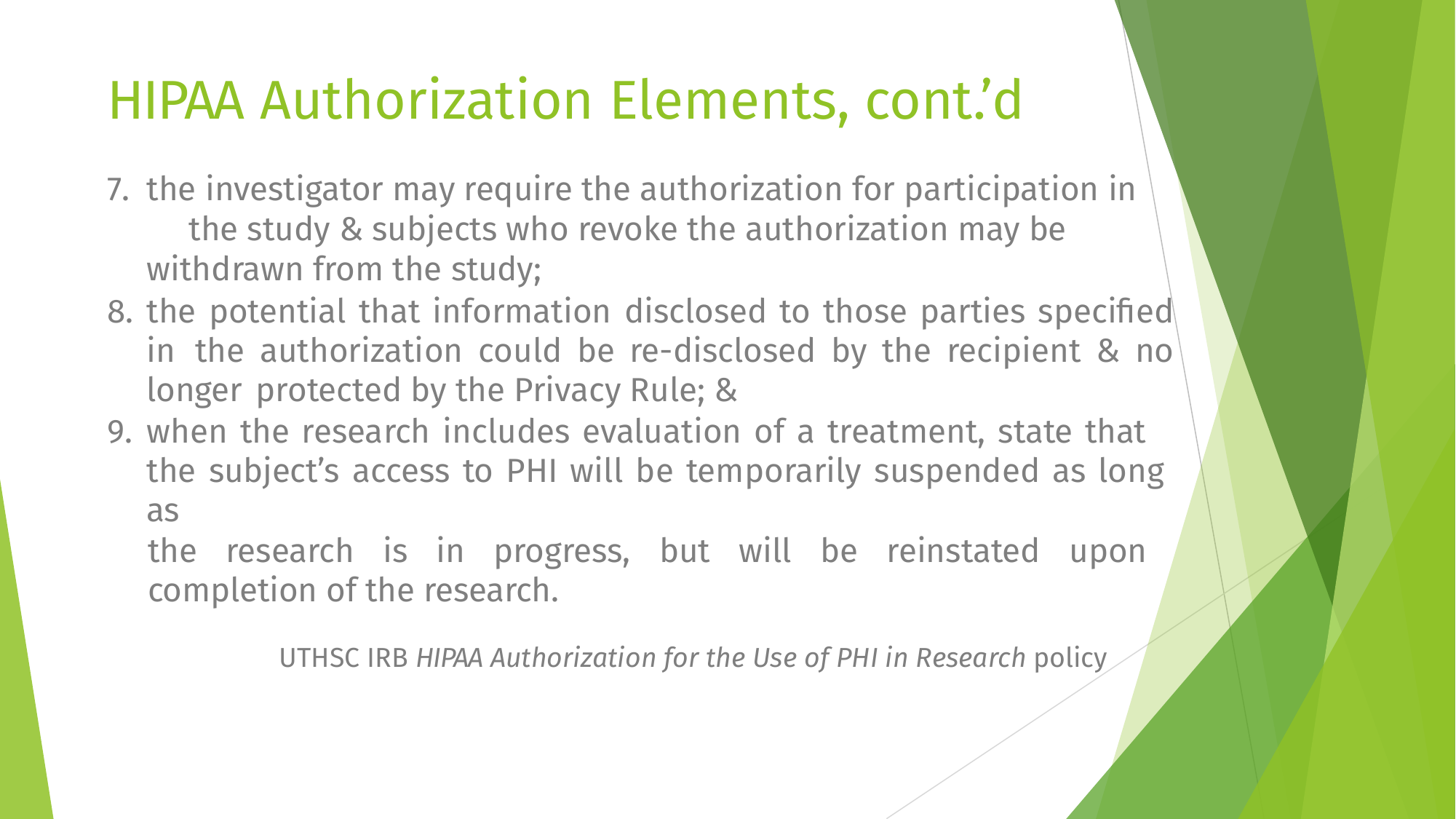

# HIPAA Authorization Elements, cont.’d
the investigator may require the authorization for participation in 	the study & subjects who revoke the authorization may be 	withdrawn from the study;
the potential that information disclosed to those parties specified in 	the authorization could be re-disclosed by the recipient & no longer 	protected by the Privacy Rule; &
when the research includes evaluation of a treatment, state that 	the subject’s access to PHI will be temporarily suspended as long as
the research is in progress, but will be reinstated upon completion of the research.
UTHSC IRB HIPAA Authorization for the Use of PHI in Research policy